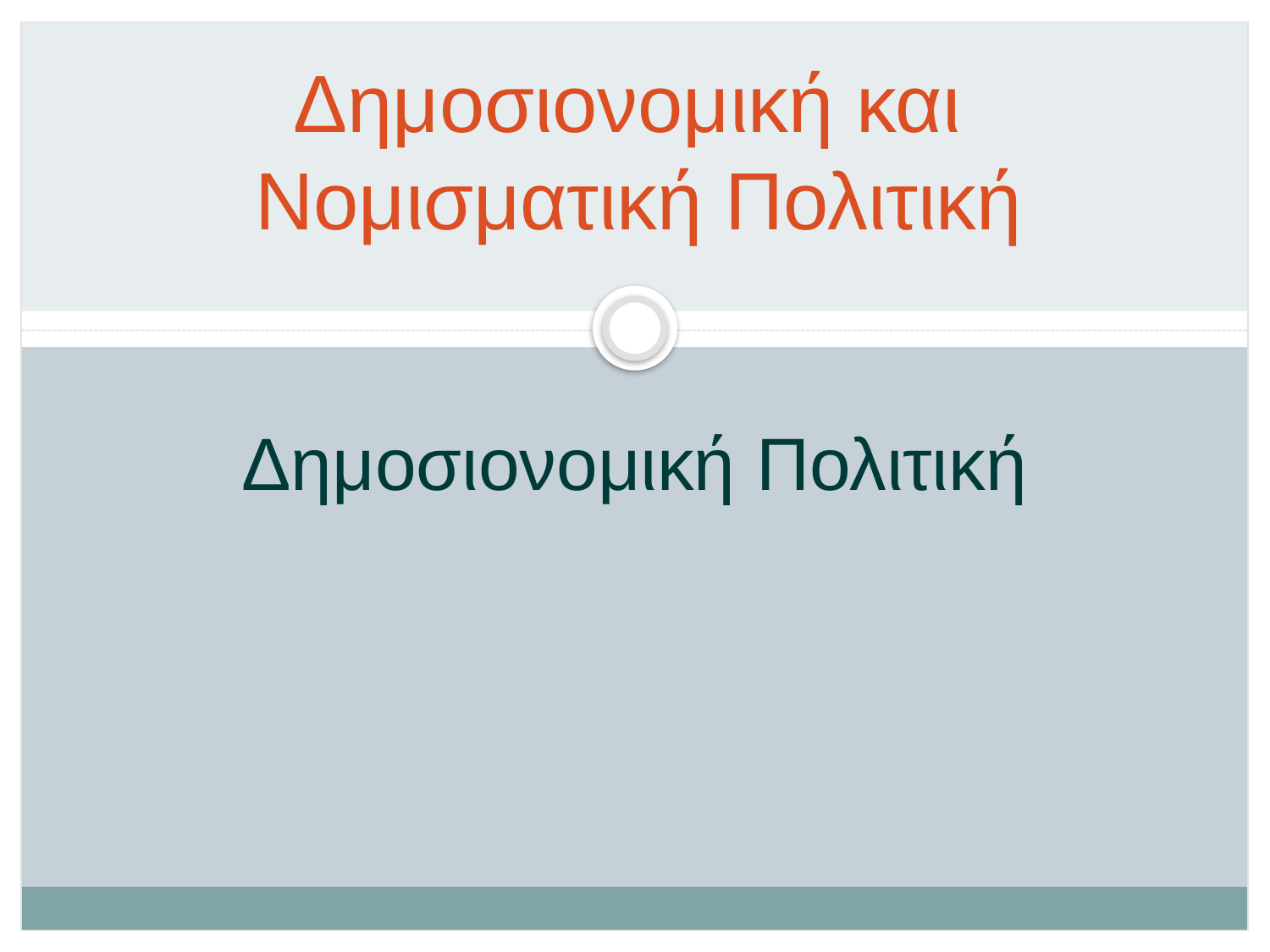

# Δημοσιονομική και Νομισματική Πολιτική
Δημοσιονομική Πολιτική